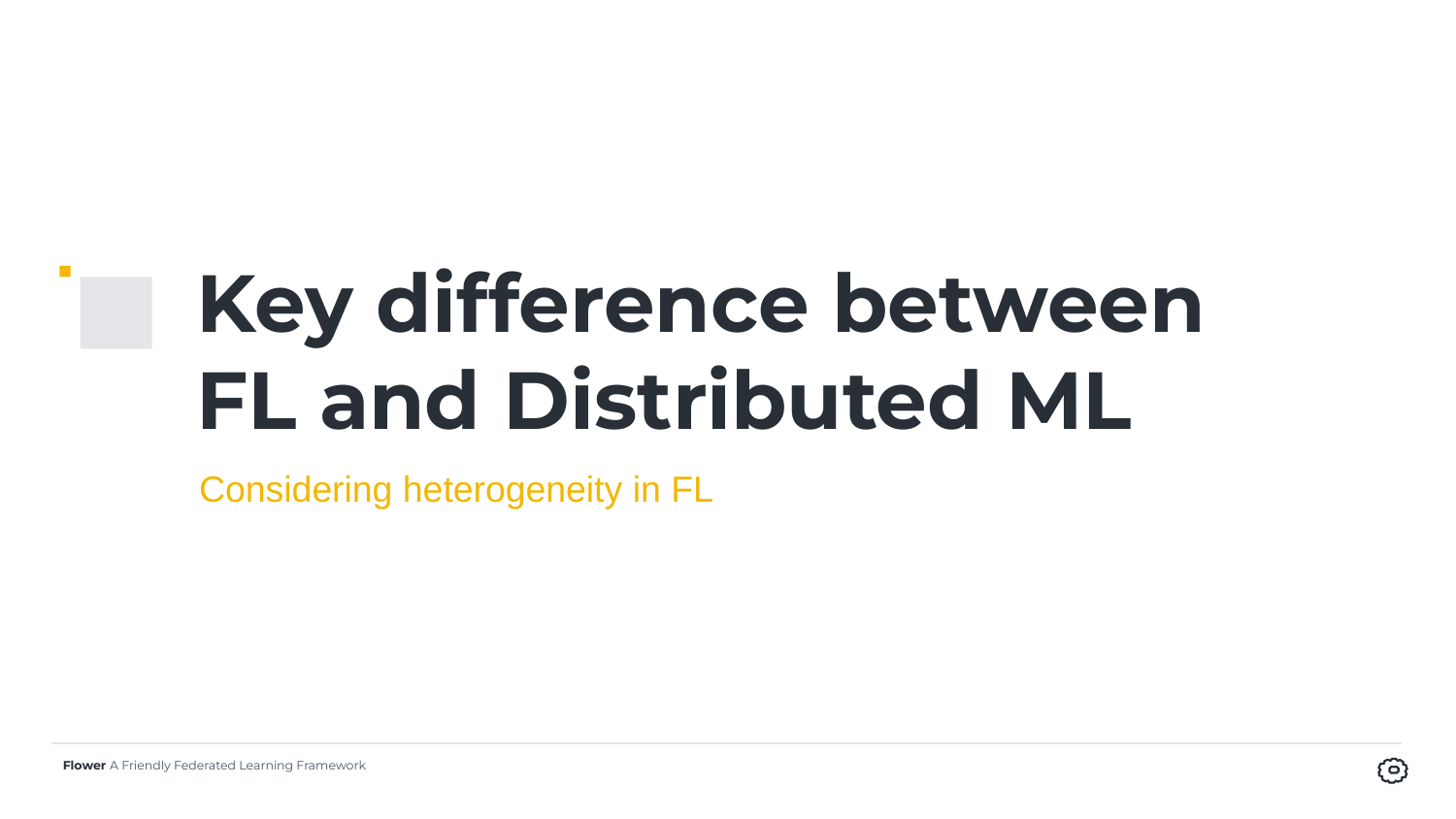

# Key difference between FL and Distributed ML
Considering heterogeneity in FL